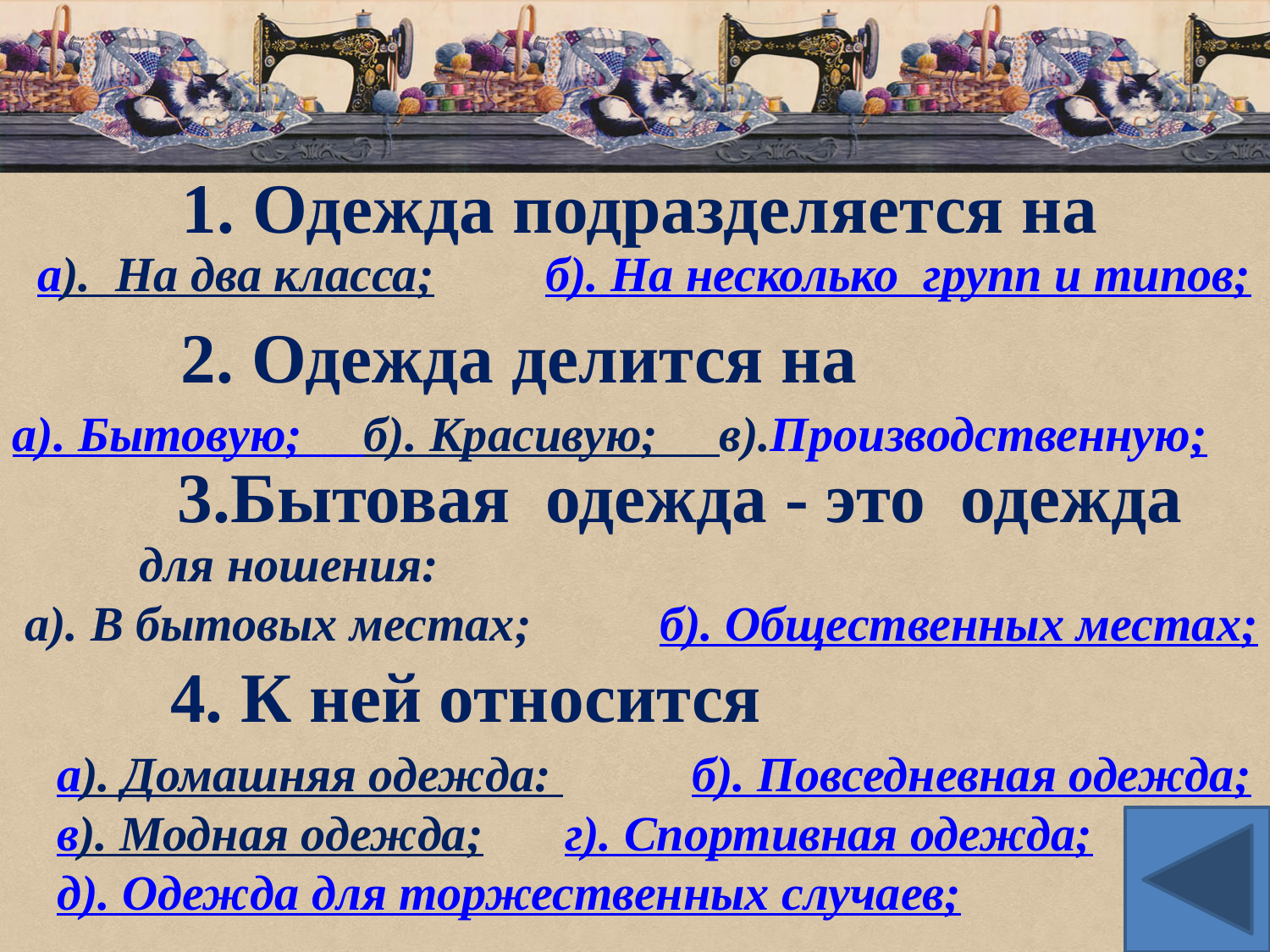

1. Одежда подразделяется на
а).  На два класса;	б). На несколько  групп и типов;
2. Одежда делится на
а). Бытовую;     б). Красивую;     в).Производственную;
3.Бытовая  одежда - это  одежда

	для ношения:
 а). В бытовых местах;	 б). Общественных местах;
4. К ней относится
а). Домашняя одежда: 		б). Повседневная одежда;
в). Модная одежда;	г). Спортивная одежда;
д). Одежда для торжественных случаев;